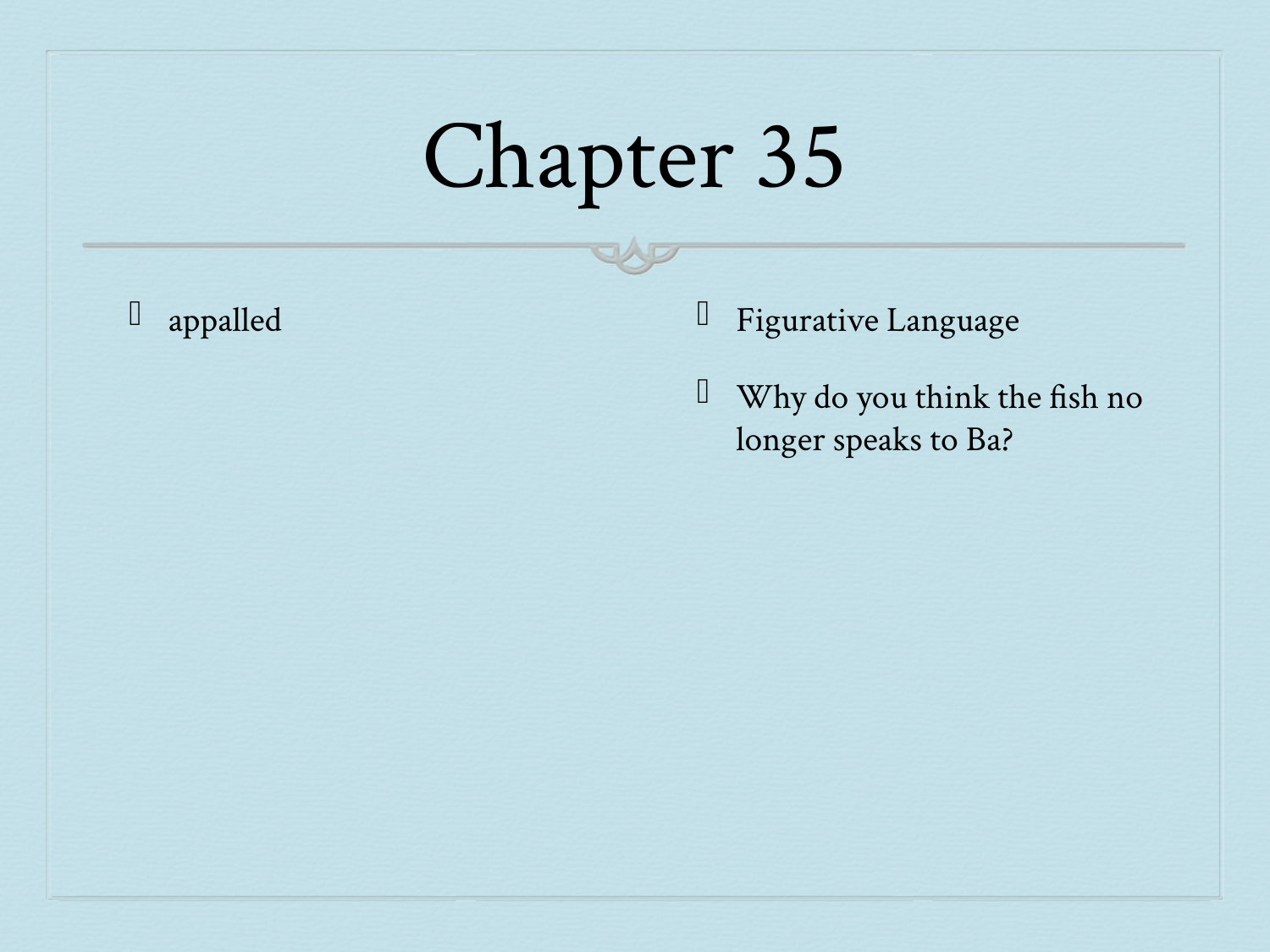

# Chapter 35
appalled
Figurative Language
Why do you think the fish no longer speaks to Ba?